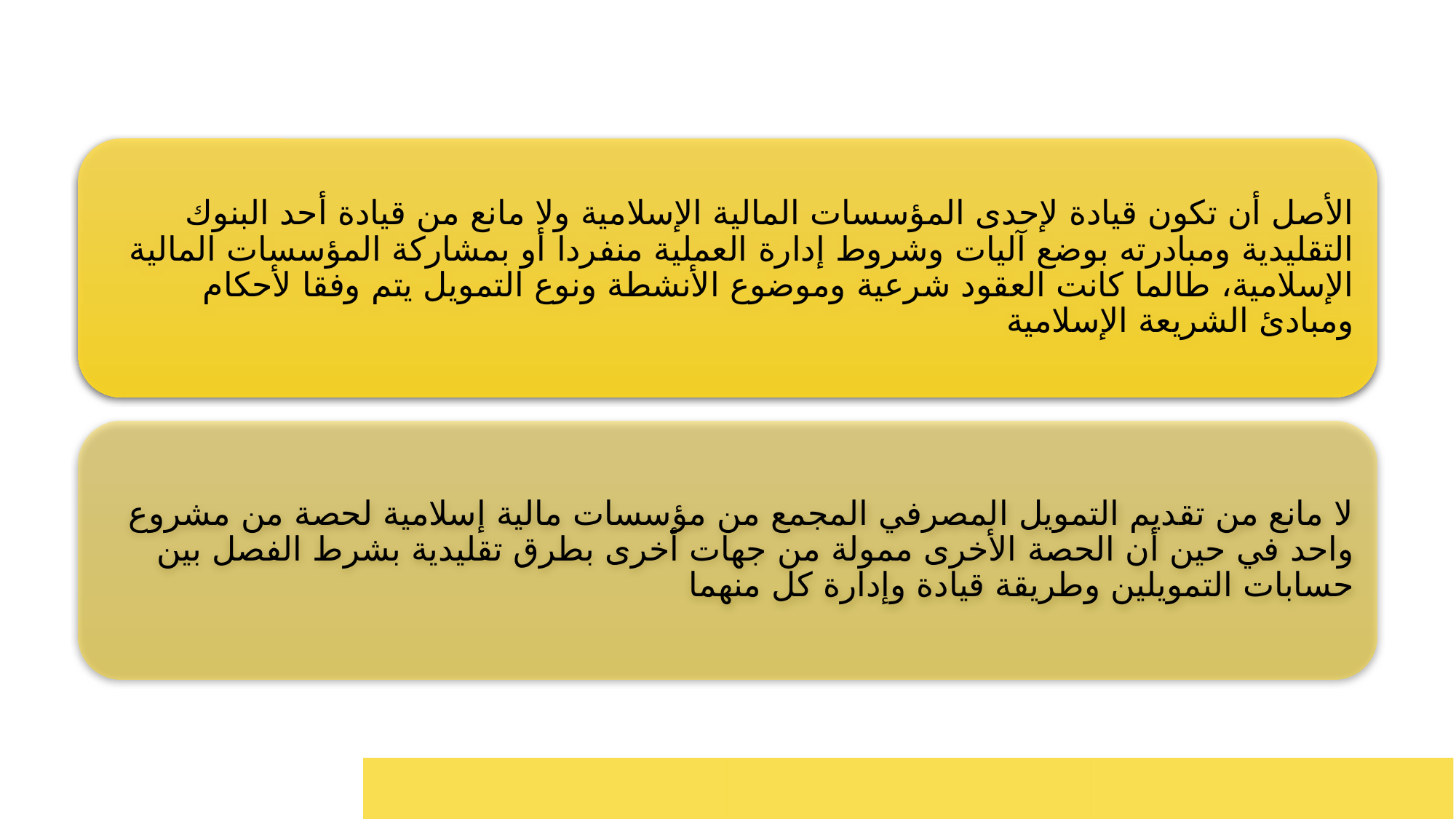

الأصل أن تكون قيادة لإحدى المؤسسات المالية الإسلامية ولا مانع من قيادة أحد البنوك التقليدية ومبادرته بوضع آليات وشروط إدارة العملية منفردا أو بمشاركة المؤسسات المالية الإسلامية، طالما كانت العقود شرعية وموضوع الأنشطة ونوع التمويل يتم وفقا لأحكام ومبادئ الشريعة الإسلامية
لا مانع من تقديم التمويل المصرفي المجمع من مؤسسات مالية إسلامية لحصة من مشروع واحد في حين أن الحصة الأخرى ممولة من جهات أخرى بطرق تقليدية بشرط الفصل بين حسابات التمويلين وطريقة قيادة وإدارة كل منهما